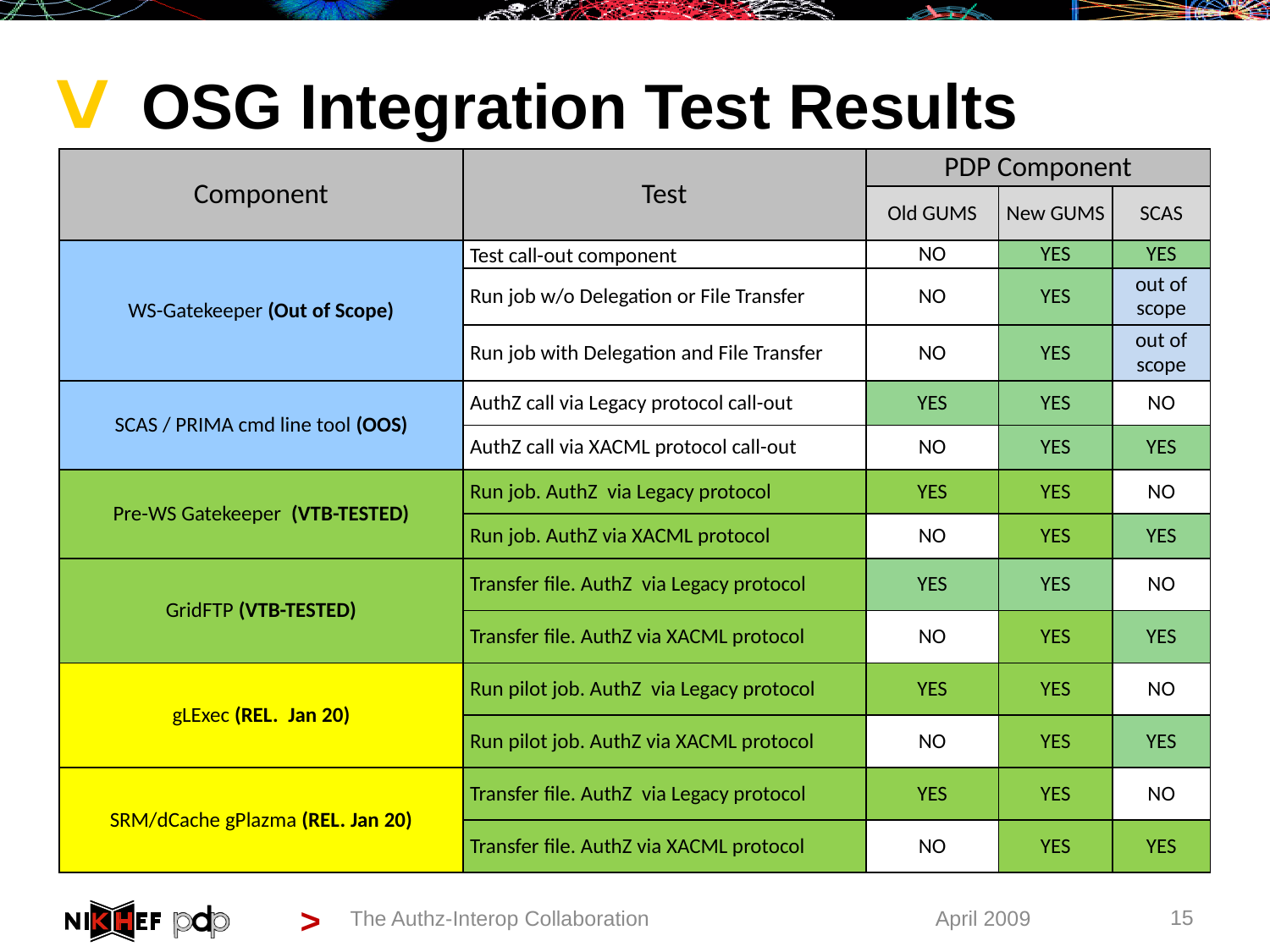

# OSG Integration Test Results
| Component | Test | PDP Component |  |  |
| --- | --- | --- | --- | --- |
|  |  | Old GUMS | New GUMS | SCAS |
| WS-Gatekeeper (Out of Scope) | Test call-out component | NO | YES | YES |
|  | Run job w/o Delegation or File Transfer | NO | YES | out of scope |
|  | Run job with Delegation and File Transfer | NO | YES | out of scope |
| SCAS / PRIMA cmd line tool (OOS) | AuthZ call via Legacy protocol call-out | YES | YES | NO |
|  | AuthZ call via XACML protocol call-out | NO | YES | YES |
| Pre-WS Gatekeeper (VTB-TESTED) | Run job. AuthZ via Legacy protocol | YES | YES | NO |
|  | Run job. AuthZ via XACML protocol | NO | YES | YES |
| GridFTP (VTB-TESTED) | Transfer file. AuthZ via Legacy protocol | YES | YES | NO |
|  | Transfer file. AuthZ via XACML protocol | NO | YES | YES |
| gLExec (REL. Jan 20) | Run pilot job. AuthZ via Legacy protocol | YES | YES | NO |
|  | Run pilot job. AuthZ via XACML protocol | NO | YES | YES |
| SRM/dCache gPlazma (REL. Jan 20) | Transfer file. AuthZ via Legacy protocol | YES | YES | NO |
|  | Transfer file. AuthZ via XACML protocol | NO | YES | YES |
The Authz-Interop Collaboration
April 2009
15